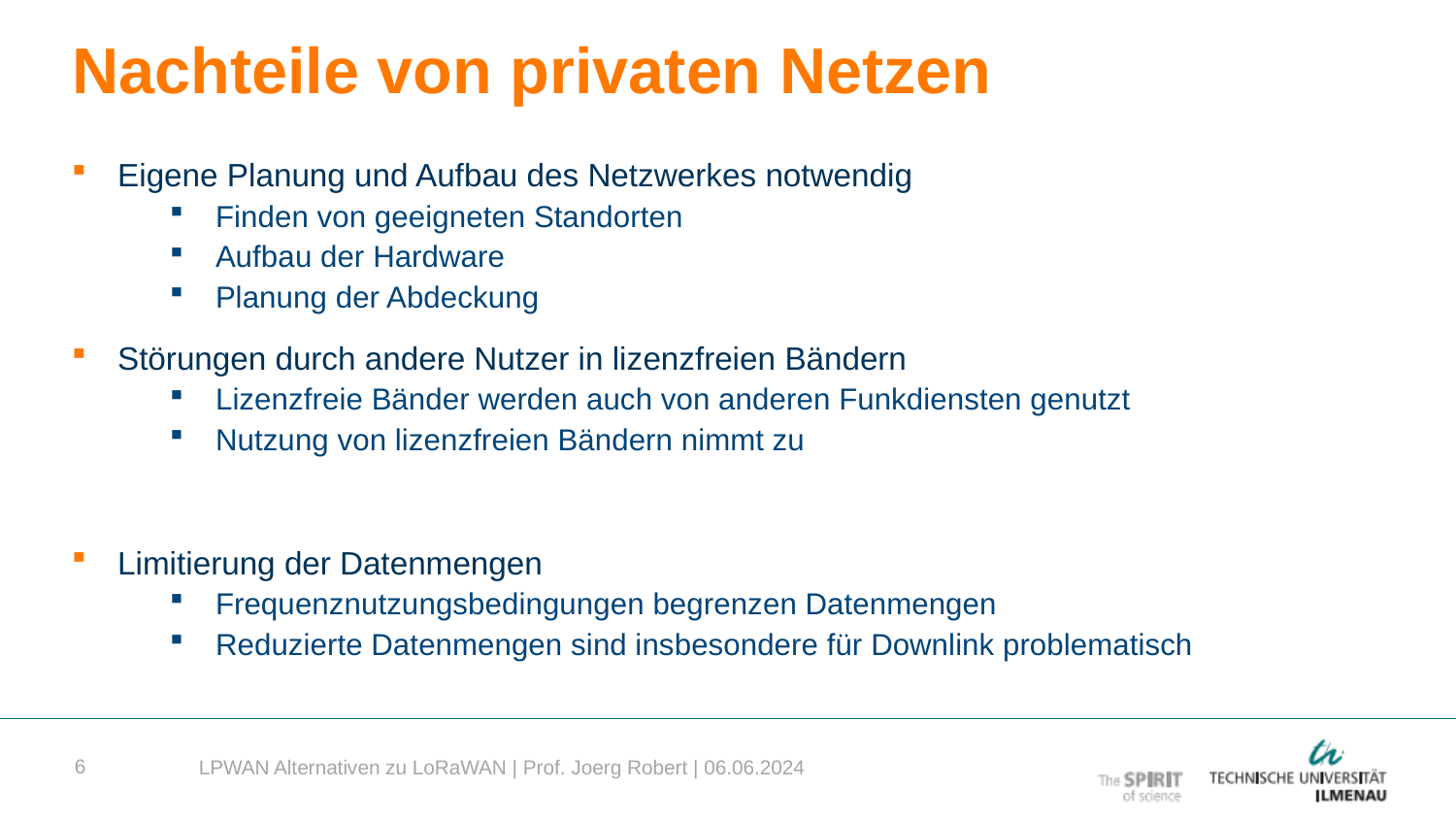

Nachteile von privaten Netzen
Eigene Planung und Aufbau des Netzwerkes notwendig
Finden von geeigneten Standorten
Aufbau der Hardware
Planung der Abdeckung
Störungen durch andere Nutzer in lizenzfreien Bändern
Lizenzfreie Bänder werden auch von anderen Funkdiensten genutzt
Nutzung von lizenzfreien Bändern nimmt zu

Limitierung der Datenmengen
Frequenznutzungsbedingungen begrenzen Datenmengen
Reduzierte Datenmengen sind insbesondere für Downlink problematisch

6
LPWAN Alternativen zu LoRaWAN | Prof. Joerg Robert | 06.06.2024